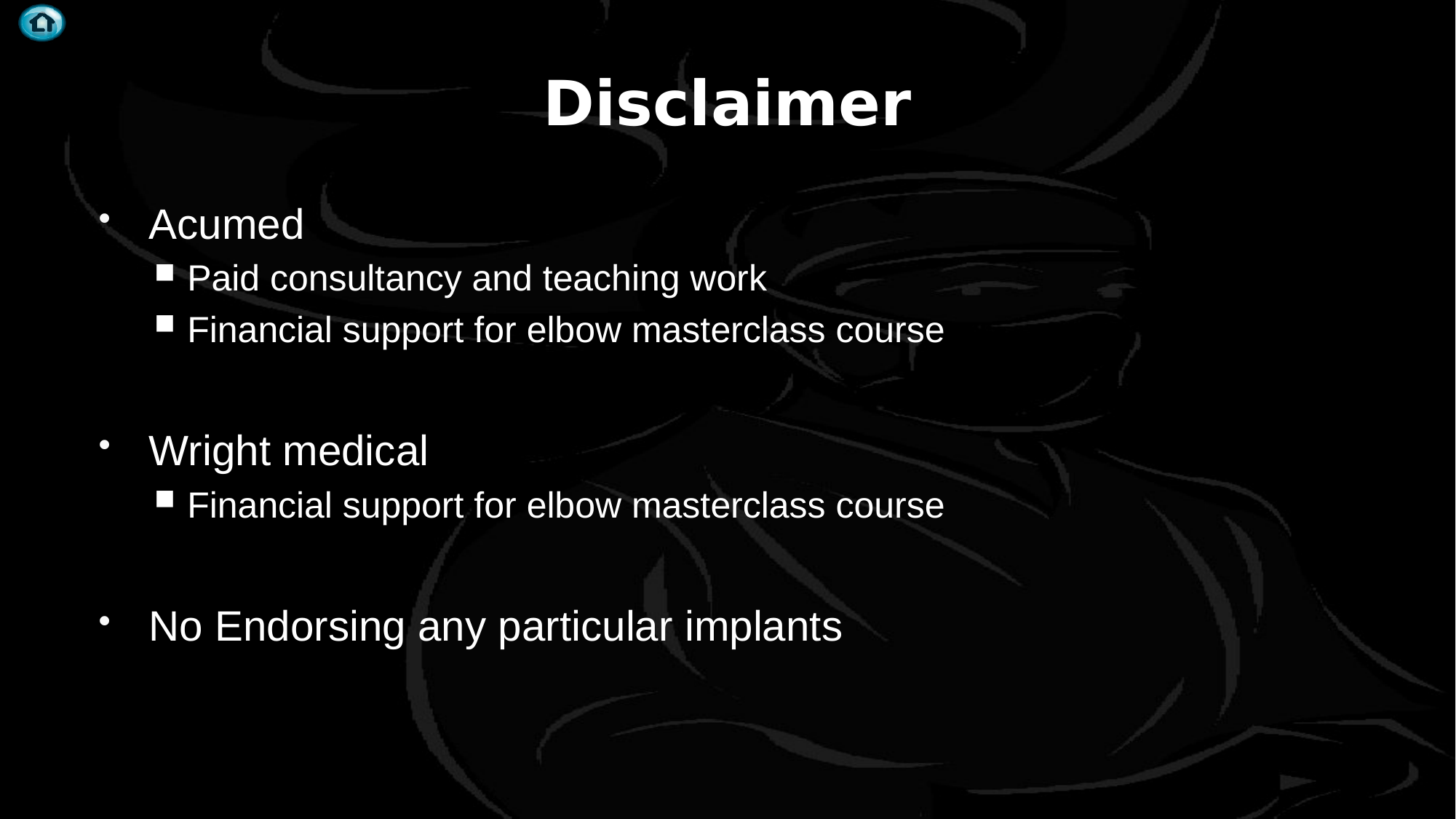

# Disclaimer
Acumed
Paid consultancy and teaching work
Financial support for elbow masterclass course

Wright medical
Financial support for elbow masterclass course

No Endorsing any particular implants